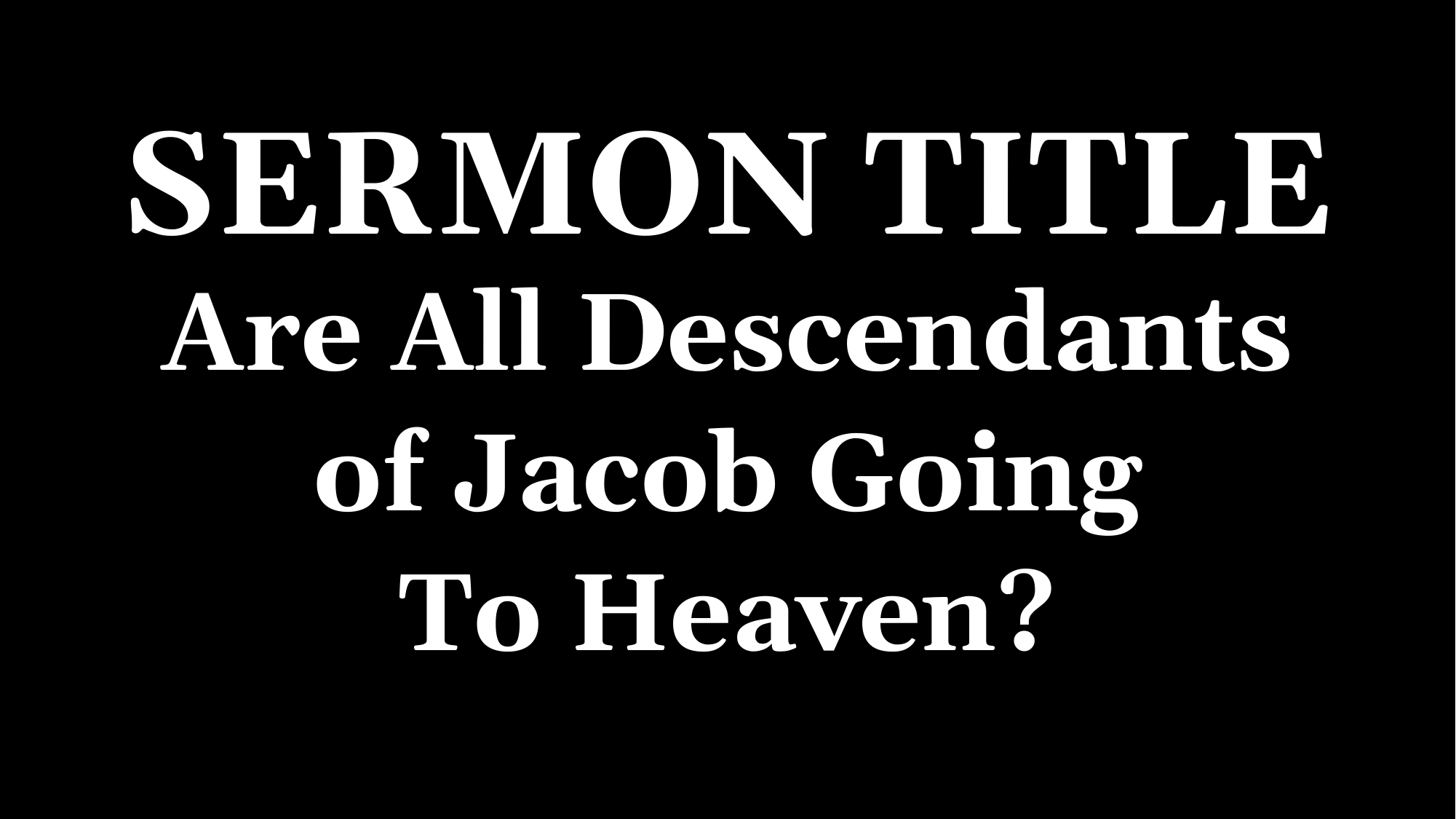

SERMON TITLE
Are All Descendants
of Jacob Going
To Heaven?